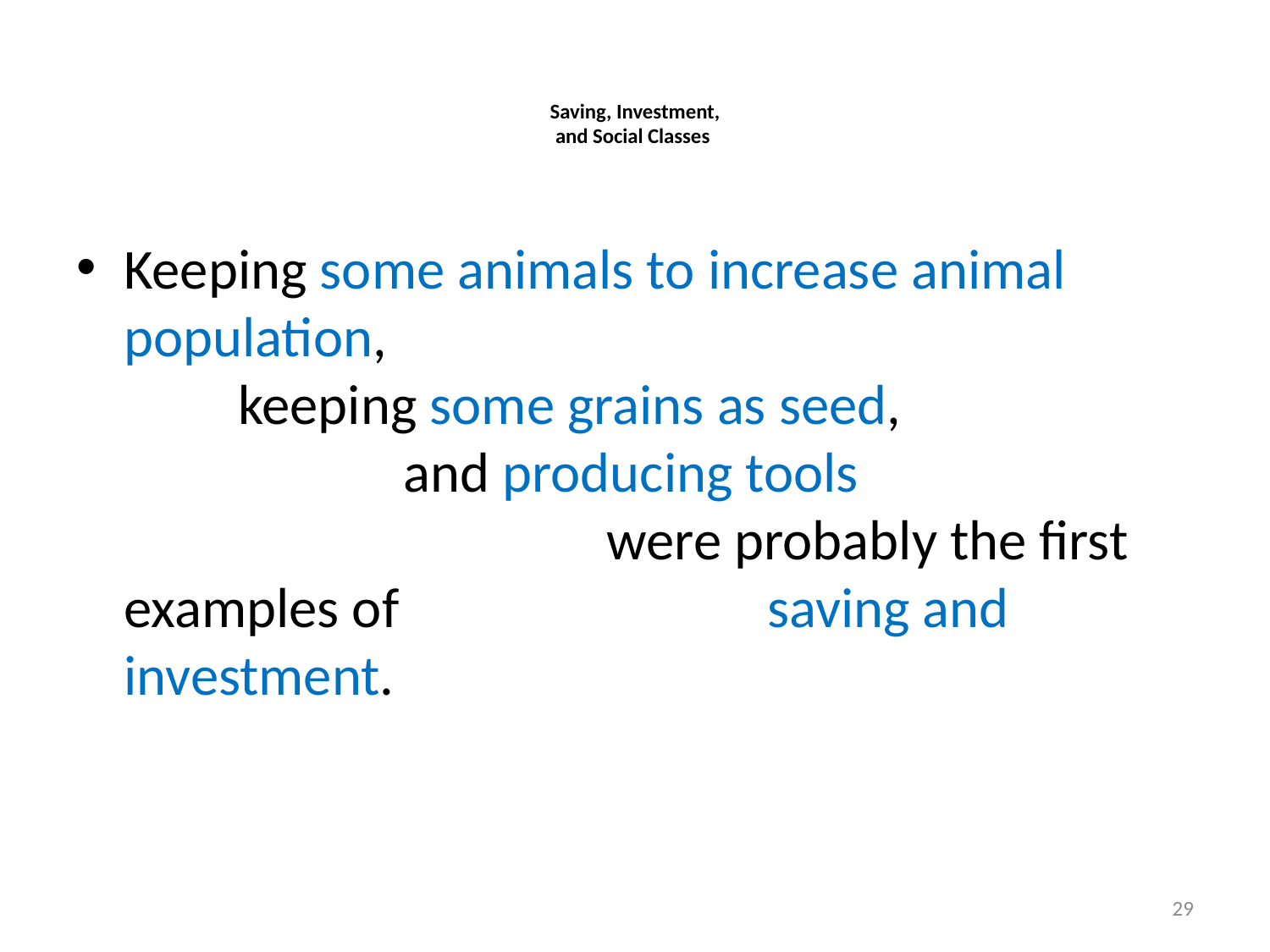

# Saving, Investment, and Social Classes
Keeping some animals to increase animal population,                                                                         keeping some grains as seed,                                              and producing tools                                                                 were probably the first examples of                             saving and investment.
29